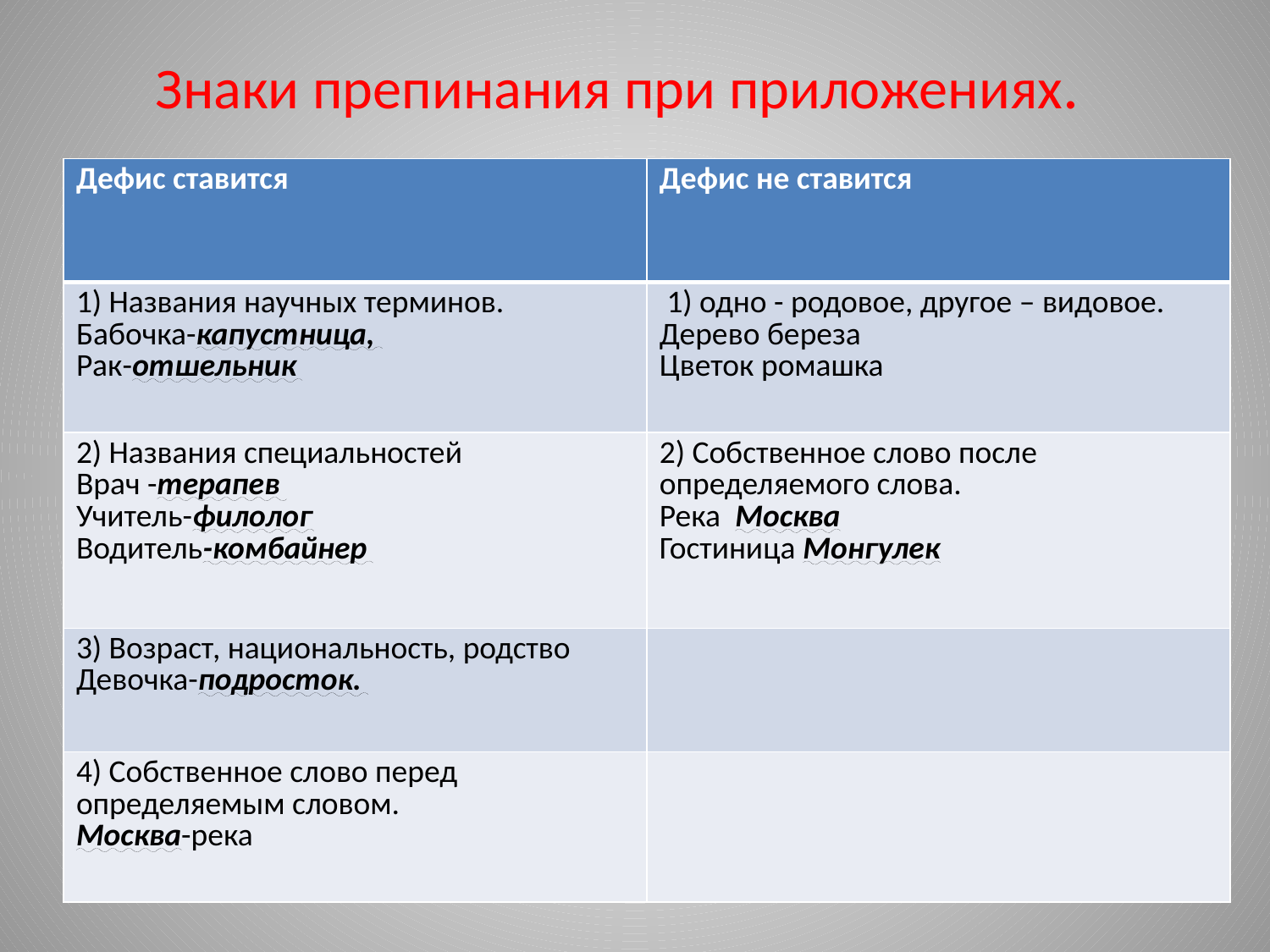

# Знаки препинания при приложениях.
| Дефис ставится | Дефис не ставится |
| --- | --- |
| 1) Названия научных терминов. Бабочка-капустница, Рак-отшельник | 1) одно - родовое, другое – видовое. Дерево береза Цветок ромашка |
| 2) Названия специальностей Врач -терапев Учитель-филолог Водитель-комбайнер | 2) Собственное слово после определяемого слова. Река Москва Гостиница Монгулек |
| 3) Возраст, национальность, родство Девочка-подросток. |  |
| 4) Собственное слово перед определяемым словом. Москва-река |  |